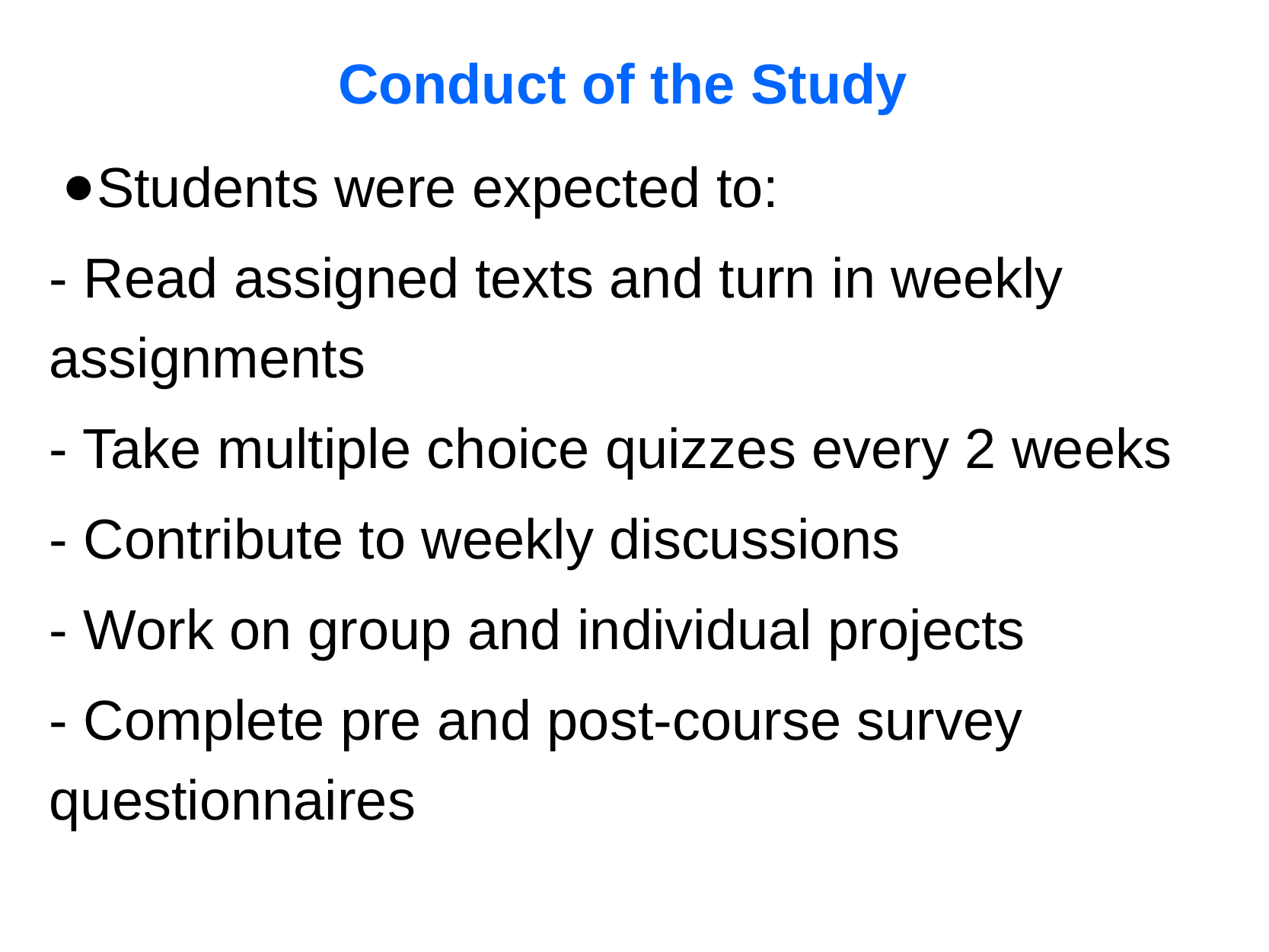

Conduct of the Study
Students were expected to:
- Read assigned texts and turn in weekly assignments
- Take multiple choice quizzes every 2 weeks
- Contribute to weekly discussions
- Work on group and individual projects
- Complete pre and post-course survey questionnaires